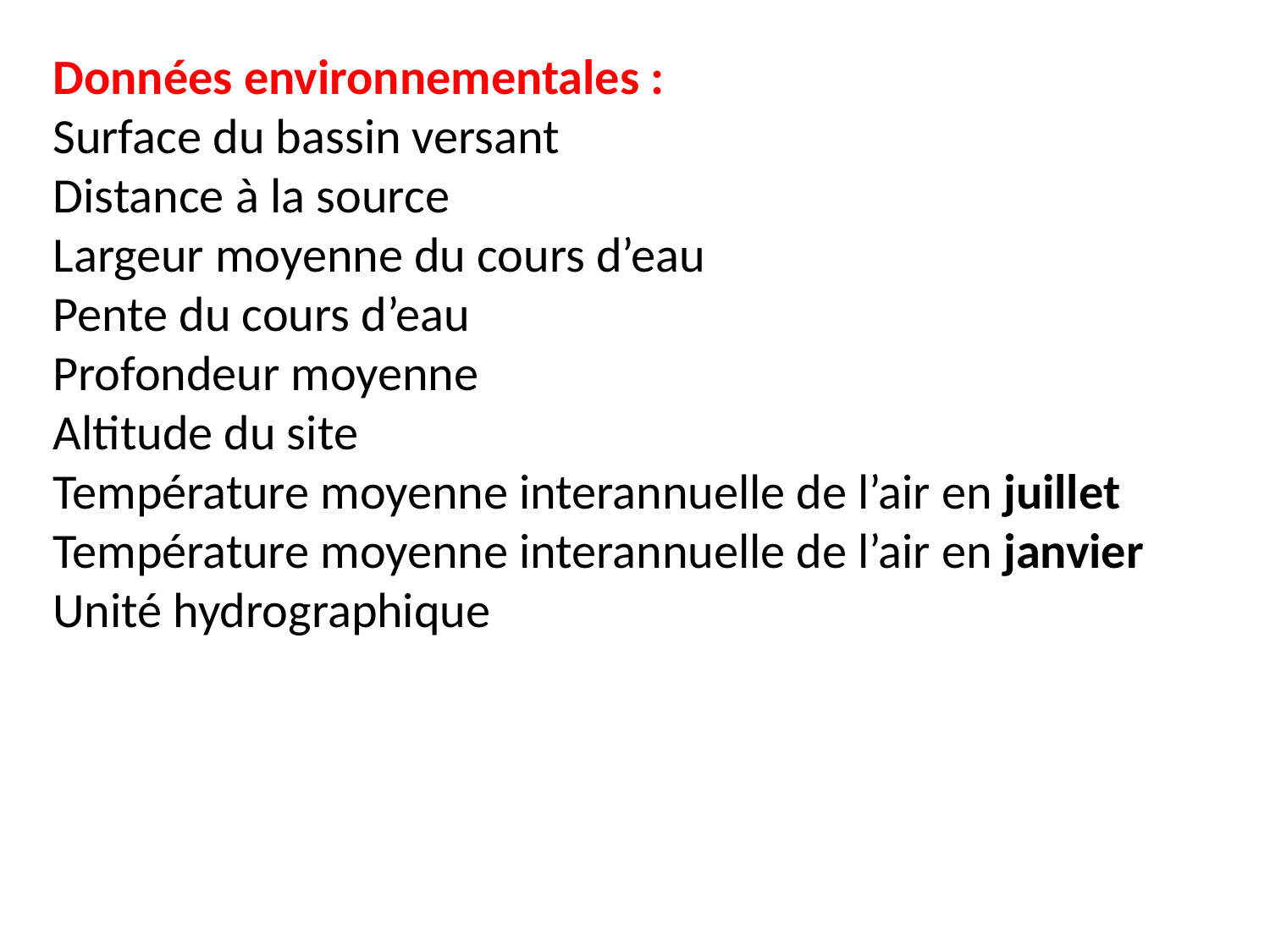

Données environnementales :
Surface du bassin versant
Distance à la source
Largeur moyenne du cours d’eau
Pente du cours d’eau
Profondeur moyenne
Altitude du site
Température moyenne interannuelle de l’air en juillet
Température moyenne interannuelle de l’air en janvier
Unité hydrographique